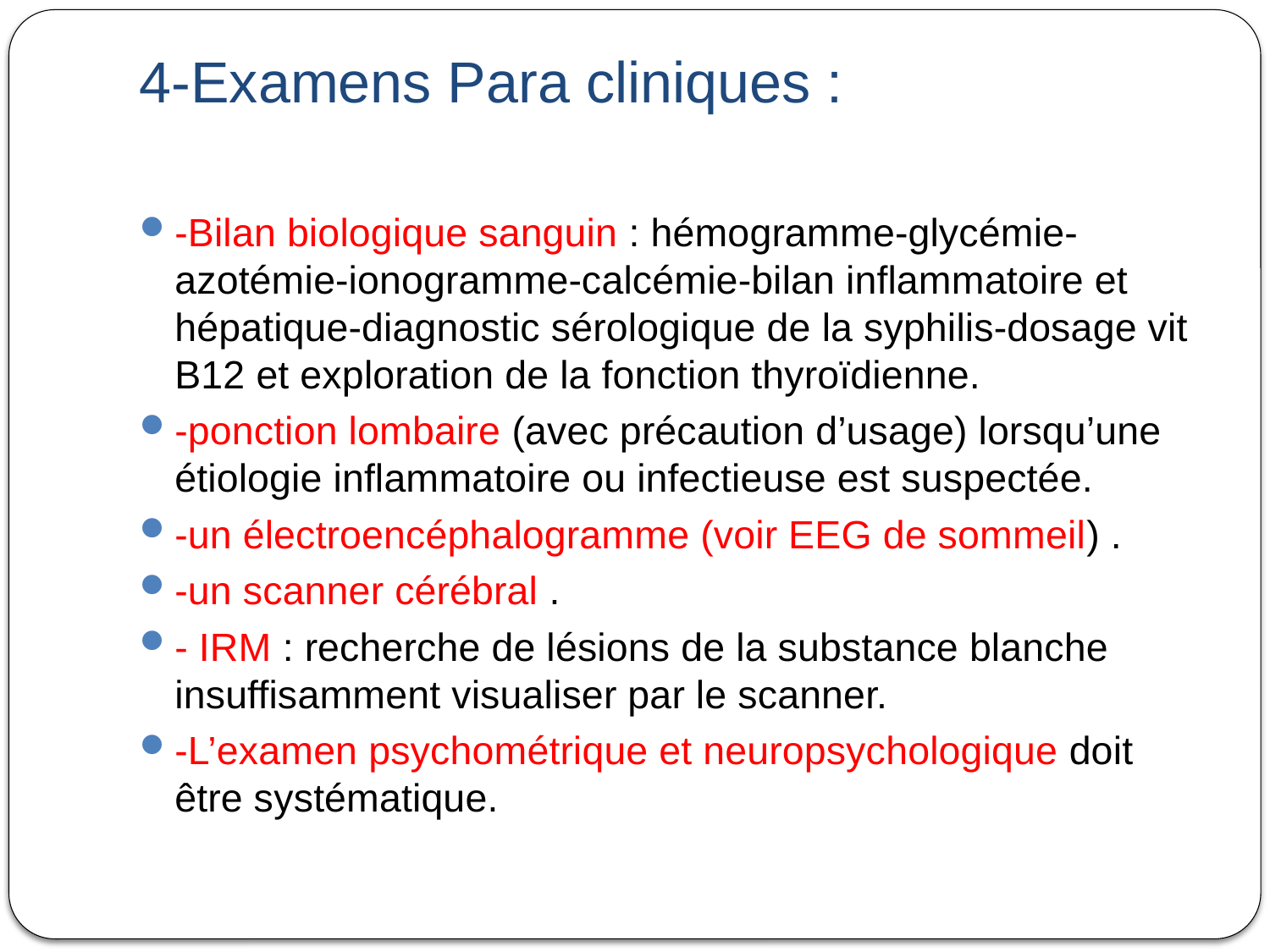

# 4-Examens Para cliniques :
-Bilan biologique sanguin : hémogramme-glycémie-azotémie-ionogramme-calcémie-bilan inflammatoire et hépatique-diagnostic sérologique de la syphilis-dosage vit B12 et exploration de la fonction thyroïdienne.
-ponction lombaire (avec précaution d’usage) lorsqu’une étiologie inflammatoire ou infectieuse est suspectée.
-un électroencéphalogramme (voir EEG de sommeil) .
-un scanner cérébral .
- IRM : recherche de lésions de la substance blanche insuffisamment visualiser par le scanner.
-L’examen psychométrique et neuropsychologique doit être systématique.